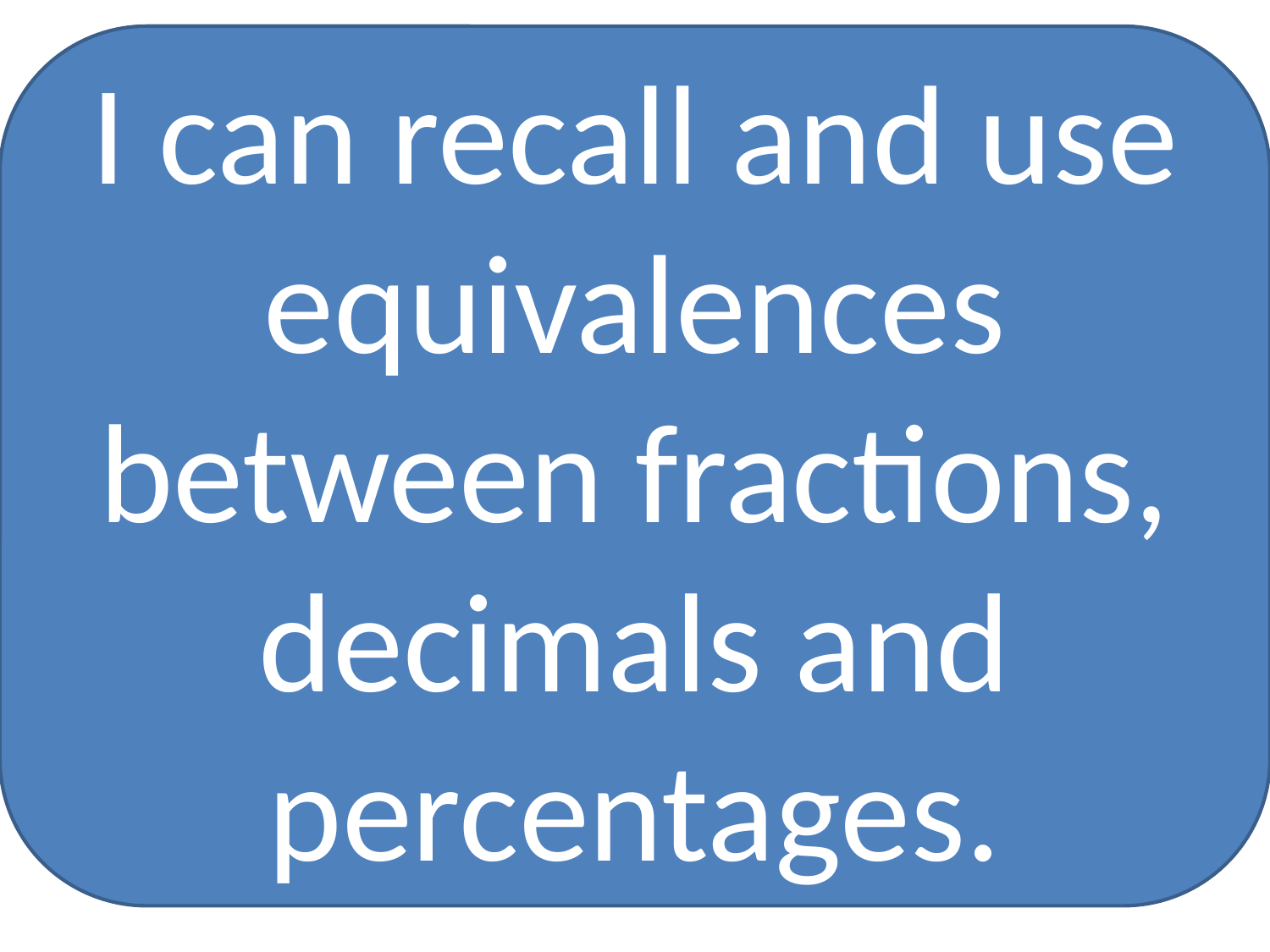

I can recall and use equivalences between fractions, decimals and percentages.